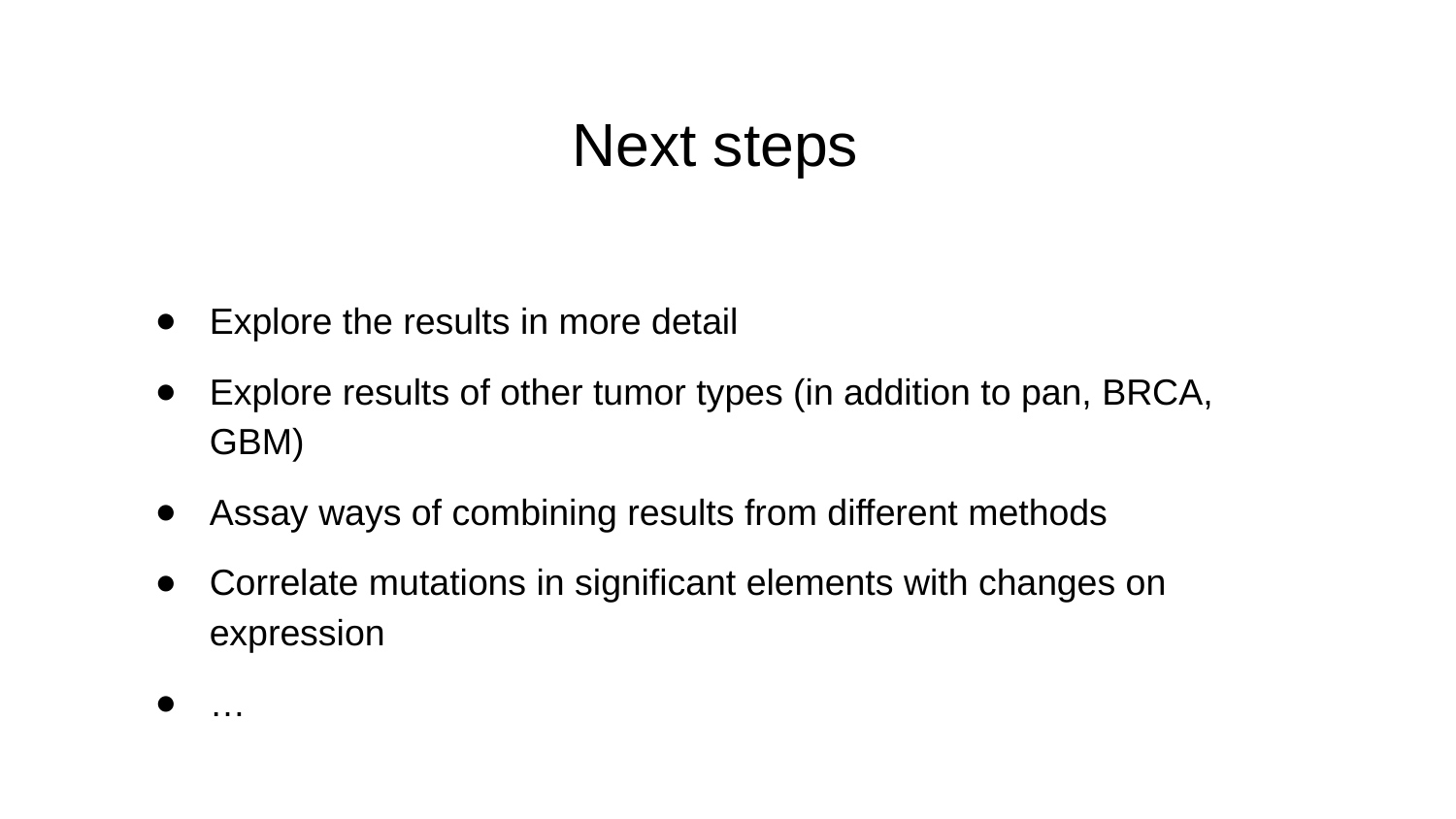

Next steps
Explore the results in more detail
Explore results of other tumor types (in addition to pan, BRCA, GBM)
Assay ways of combining results from different methods
Correlate mutations in significant elements with changes on expression
…